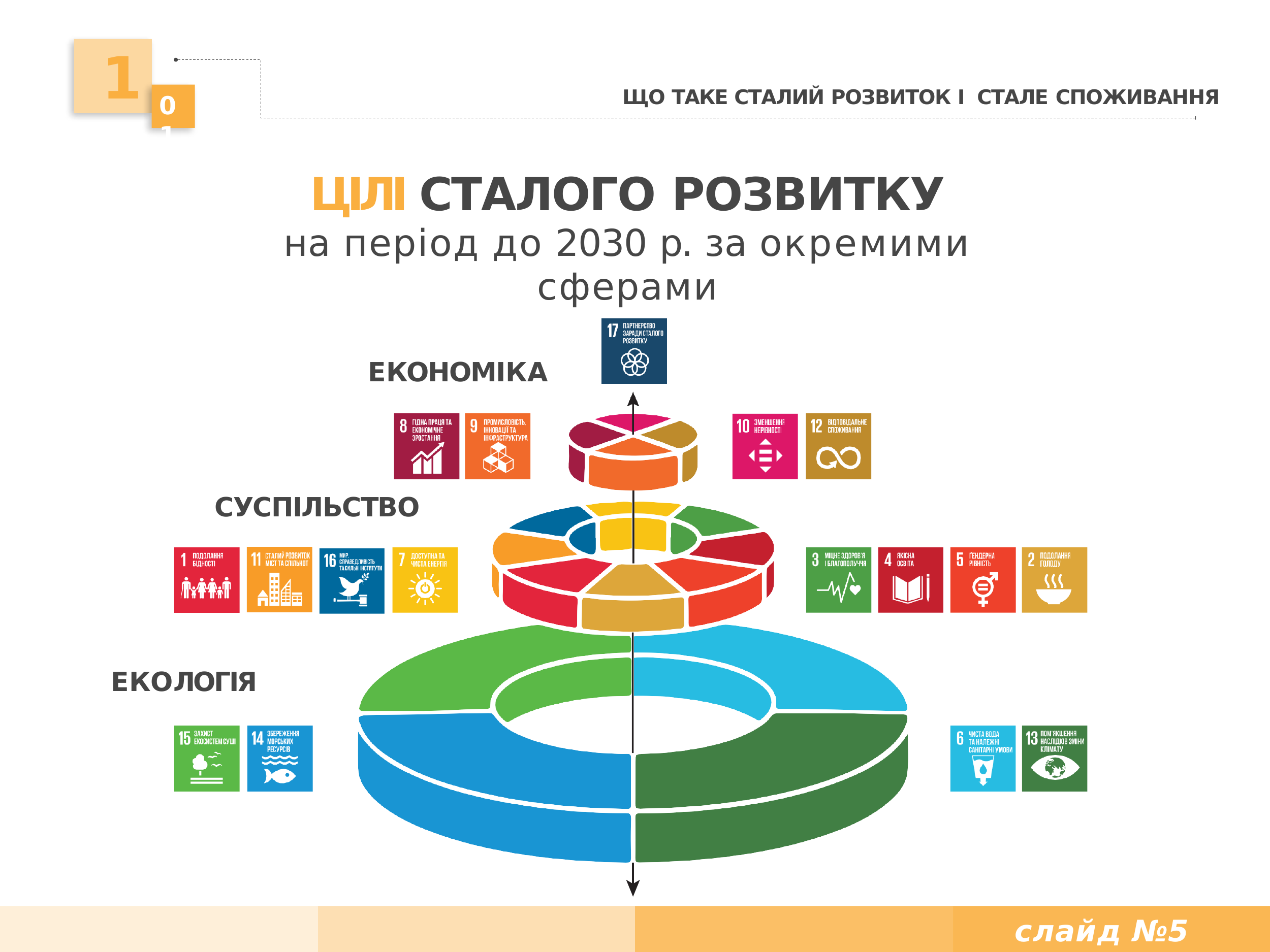

# 1

ЩО ТАКЕ СТАЛИЙ РОЗВИТОК І   СТАЛЕ СПОЖИВАННЯ
01
ЦІЛІ СТАЛОГО РОЗВИТКУ
на період до 2030 р. за окремими сферами

ЕКОНОМІКА

СУСПIЛЬСТВО

ЕКОЛОГIЯ

слайд №5